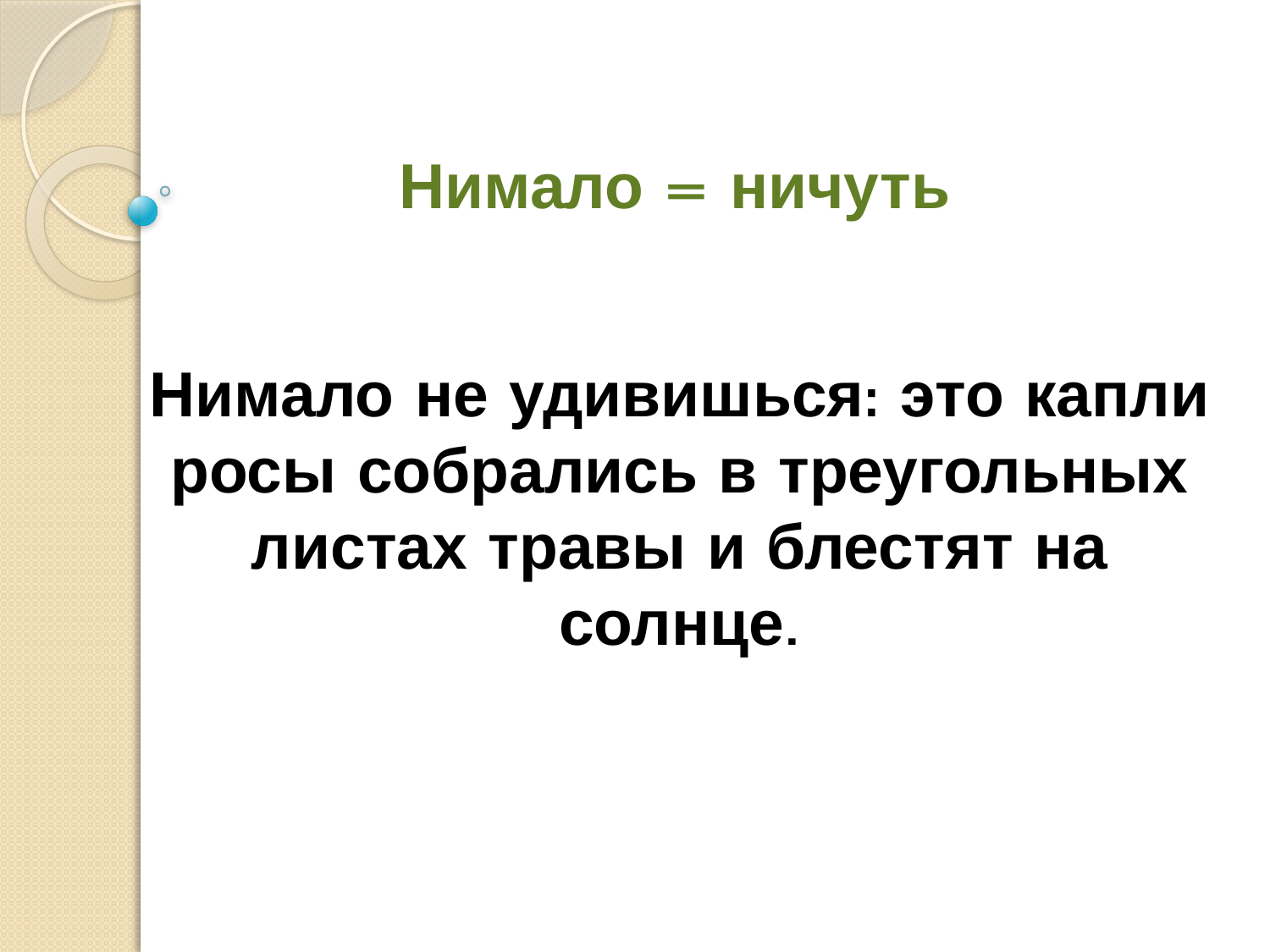

Нимало = ничуть
Нимало не удивишься: это капли росы собрались в треугольных листах травы и блестят на солнце.